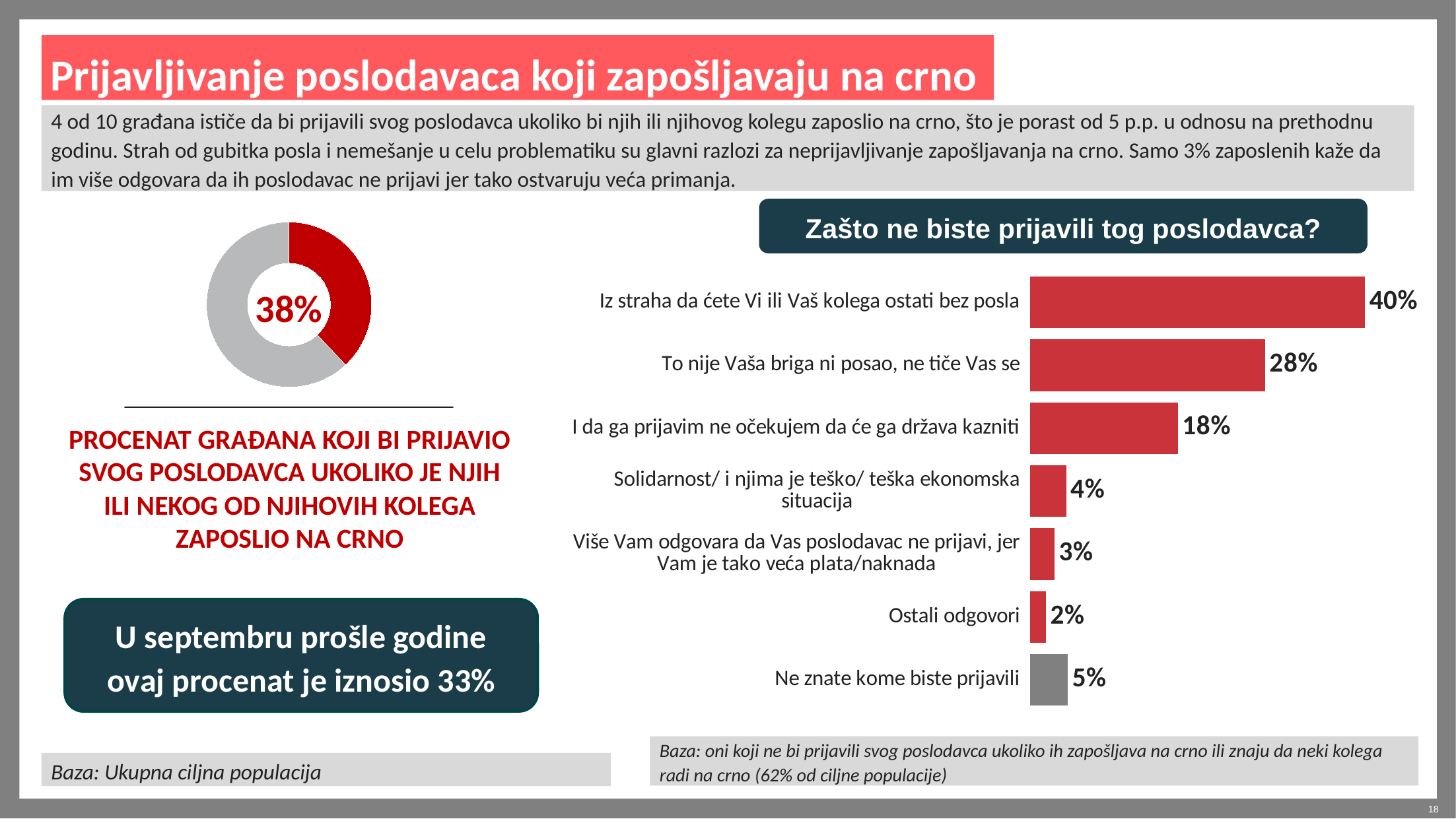

# Prijavljivanje poslodavaca koji zapošljavaju na crno
4 od 10 građana ističe da bi prijavili svog poslodavca ukoliko bi njih ili njihovog kolegu zaposlio na crno, što je porast od 5 p.p. u odnosu na prethodnu godinu. Strah od gubitka posla i nemešanje u celu problematiku su glavni razlozi za neprijavljivanje zapošljavanja na crno. Samo 3% zaposlenih kaže da im više odgovara da ih poslodavac ne prijavi jer tako ostvaruju veća primanja.
Zašto ne biste prijavili tog poslodavca?

### Chart

| Category | Column1 |
|---|---|
|  | 38.0 |
|  | 62.0 |
38%
PROCENAT GRAĐANA KOJI BI PRIJAVIO SVOG POSLODAVCA UKOLIKO JE NJIH ILI NEKOG OD NJIHOVIH KOLEGA ZAPOSLIO NA CRNO

### Chart

| Category | Column2 |
|---|---|
| Iz straha da ćete Vi ili Vaš kolega ostati bez posla | 40.0 |
| To nije Vaša briga ni posao, ne tiče Vas se | 28.1 |
| I da ga prijavim ne očekujem da će ga država kazniti | 17.7 |
| Solidarnost/ i njima je teško/ teška ekonomska situacija | 4.4 |
| Više Vam odgovara da Vas poslodavac ne prijavi, jer Vam je tako veća plata/naknada | 3.0 |
| Ostali odgovori | 2.0 |
| Ne znate kome biste prijavili | 4.6 |
U septembru prošle godine ovaj procenat je iznosio 33%
Baza: oni koji ne bi prijavili svog poslodavca ukoliko ih zapošljava na crno ili znaju da neki kolega radi na crno (62% od ciljne populacije)
Baza: Ukupna ciljna populacija